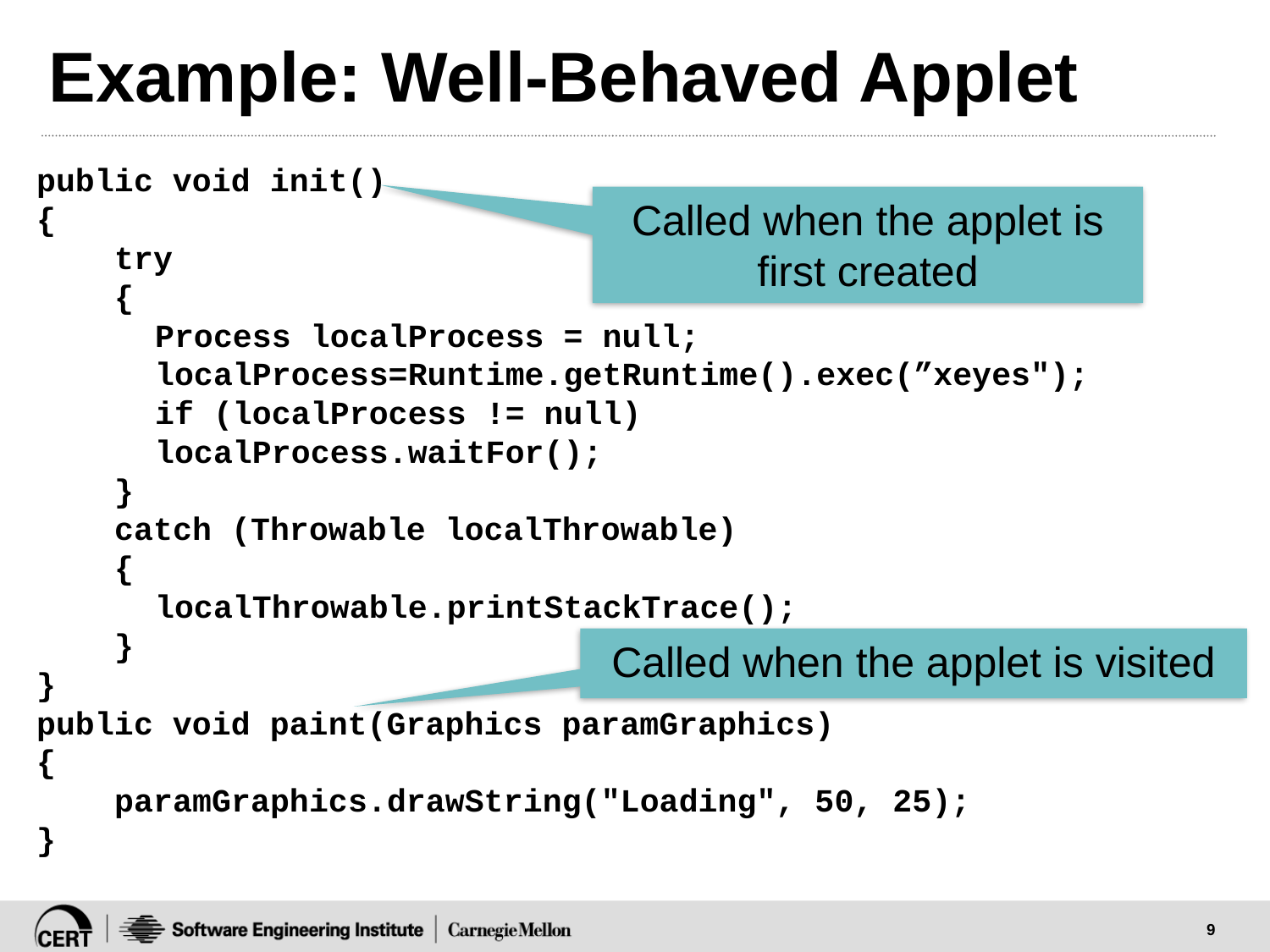

# Example: Well-Behaved Applet
public void init()
{
    try
    {
Process localProcess = null;
localProcess=Runtime.getRuntime().exec(”xeyes");
if (localProcess != null)
localProcess.waitFor();
    }
    catch (Throwable localThrowable)
    {
localThrowable.printStackTrace();
    }
}
public void paint(Graphics paramGraphics)
{
    paramGraphics.drawString("Loading", 50, 25);
}
Called when the applet is first created
Called when the applet is visited